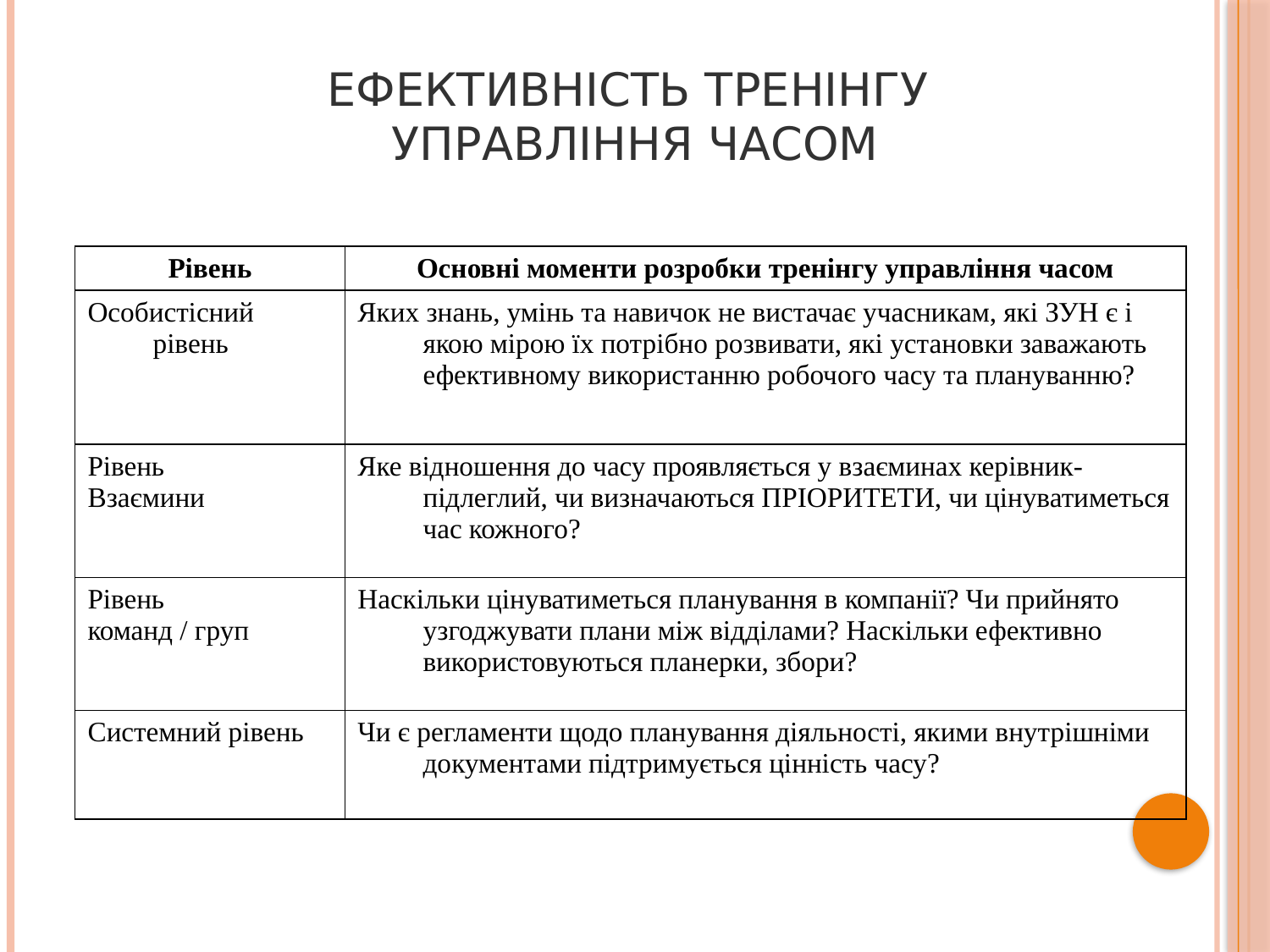

Ефективність тренінгу
управління часом
| Рівень | Основні моменти розробки тренінгу управління часом |
| --- | --- |
| Особистісний рівень | Яких знань, умінь та навичок не вистачає учасникам, які ЗУН є і якою мірою їх потрібно розвивати, які установки заважають ефективному використанню робочого часу та плануванню? |
| Рівень Взаємини | Яке відношення до часу проявляється у взаєминах керівник-підлеглий, чи визначаються ПРІОРИТЕТИ, чи цінуватиметься час кожного? |
| Рівень команд / груп | Наскільки цінуватиметься планування в компанії? Чи прийнято узгоджувати плани між відділами? Наскільки ефективно використовуються планерки, збори? |
| Системний рівень | Чи є регламенти щодо планування діяльності, якими внутрішніми документами підтримується цінність часу? |